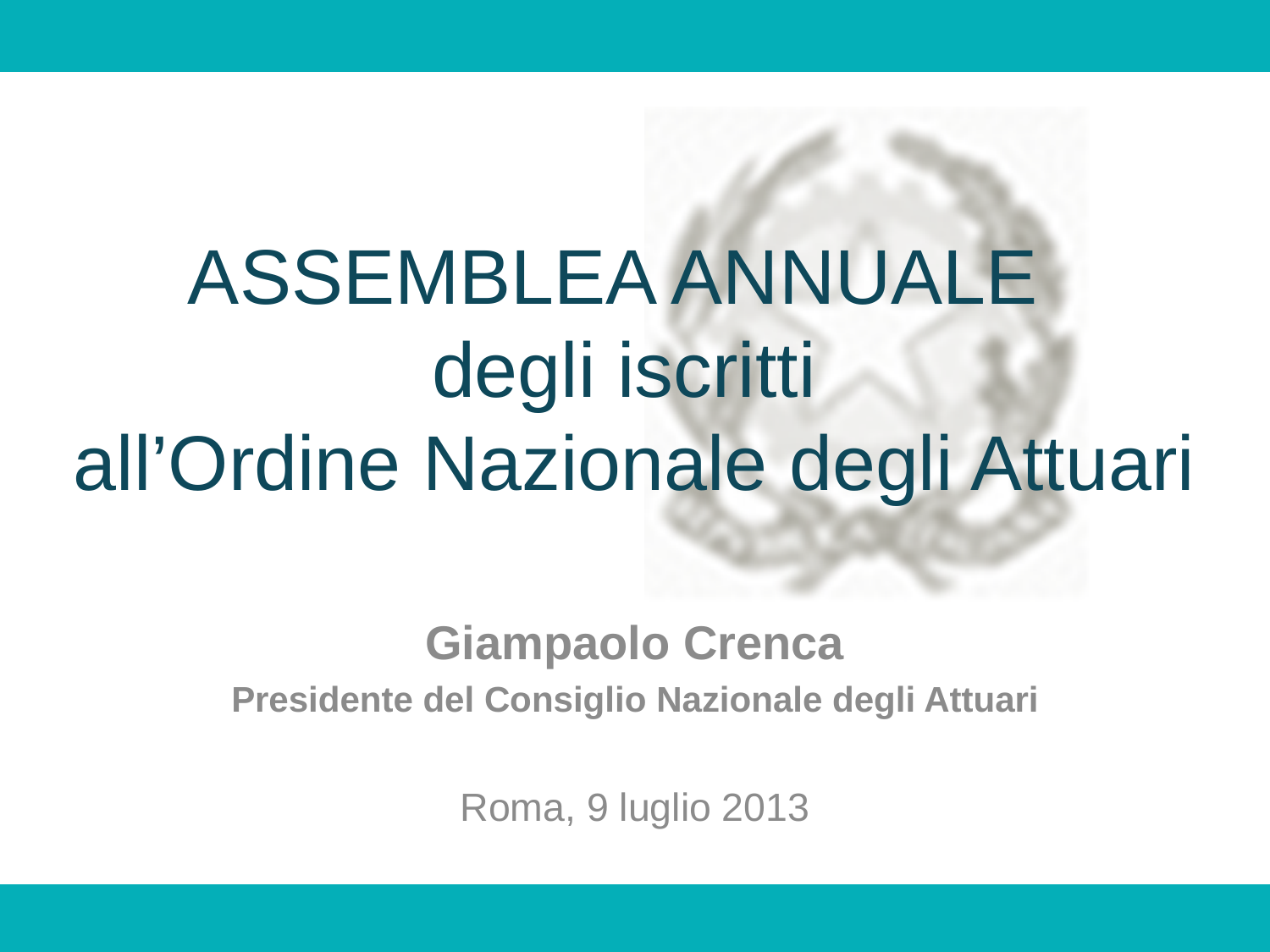

# ASSEMBLEA ANNUALE degli iscritti all’Ordine Nazionale degli Attuari
Giampaolo Crenca
Presidente del Consiglio Nazionale degli Attuari
Roma, 9 luglio 2013